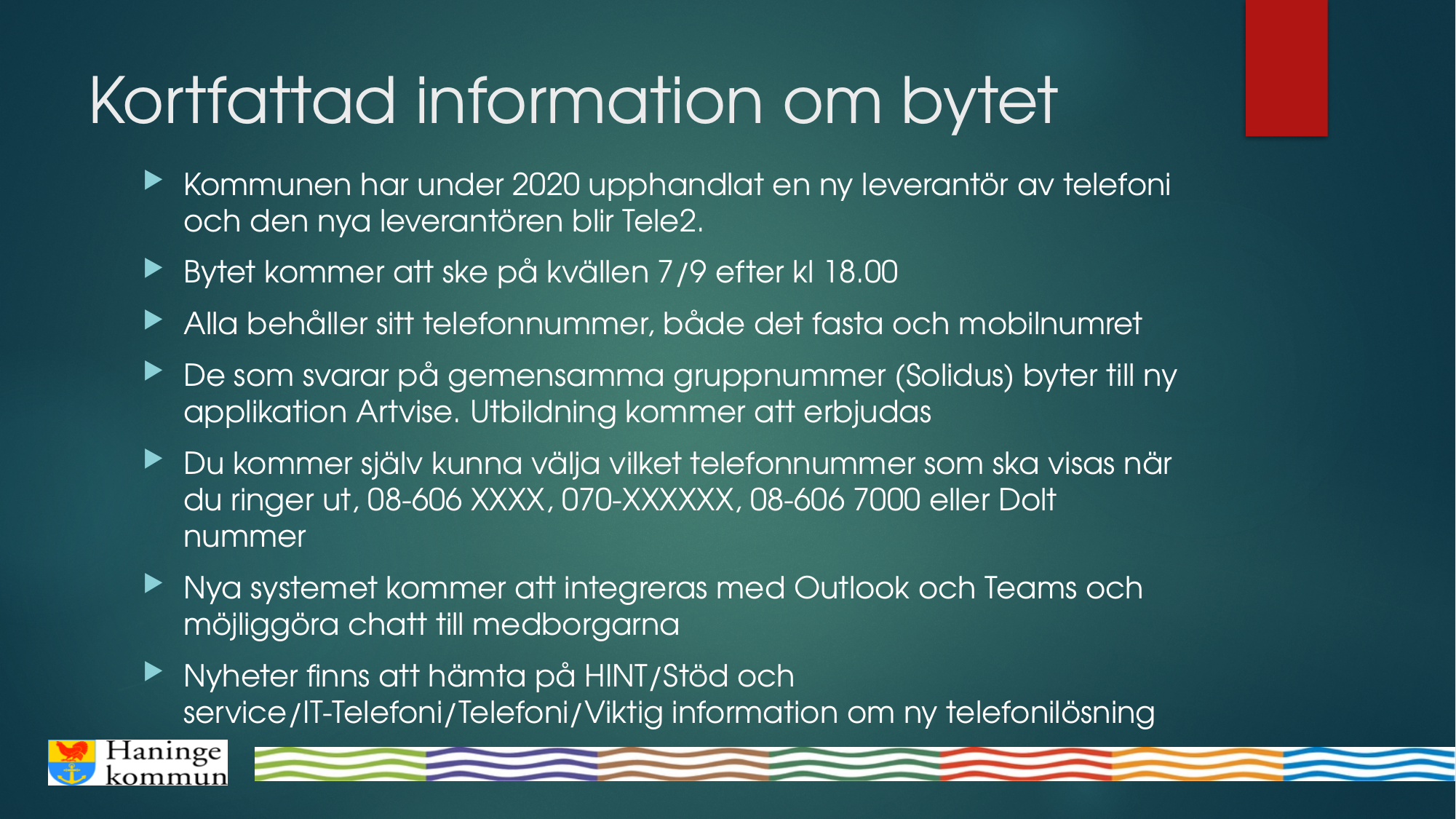

# Kortfattad information om bytet
Kommunen har under 2020 upphandlat en ny leverantör av telefoni och den nya leverantören blir Tele2.
Bytet kommer att ske på kvällen 7/9 efter kl 18.00
Alla behåller sitt telefonnummer, både det fasta och mobilnumret
De som svarar på gemensamma gruppnummer (Solidus) byter till ny applikation Artvise. Utbildning kommer att erbjudas
Du kommer själv kunna välja vilket telefonnummer som ska visas när du ringer ut, 08-606 XXXX, 070-XXXXXX, 08-606 7000 eller Dolt nummer
Nya systemet kommer att integreras med Outlook och Teams och möjliggöra chatt till medborgarna
Nyheter finns att hämta på HINT/Stöd och service/IT-Telefoni/Telefoni/Viktig information om ny telefonilösning